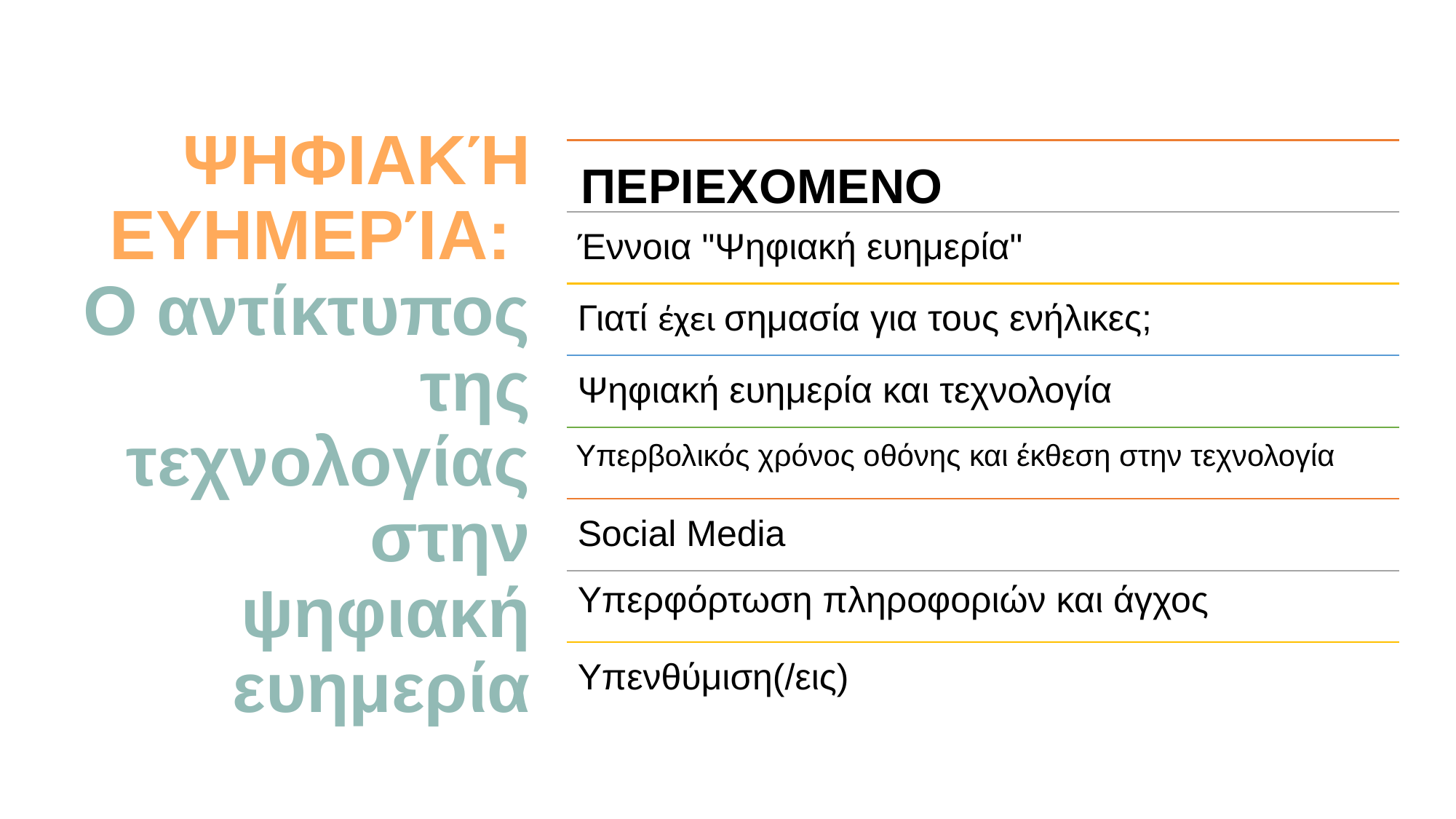

# ΨΗΦΙΑΚΉ ΕΥΗΜΕΡΊΑ: Ο αντίκτυπος της τεχνολογίας στην ψηφιακή ευημερία

ΠΕΡΙΕΧΟΜΕΝΟ

Έννοια "Ψηφιακή ευημερία"

Γιατί έχει σημασία για τους ενήλικες;

Ψηφιακή ευημερία και τεχνολογία

Υπερβολικός χρόνος οθόνης και έκθεση στην τεχνολογία

Social Media

Υπερφόρτωση πληροφοριών και άγχος

Υπενθύμιση(/εις)